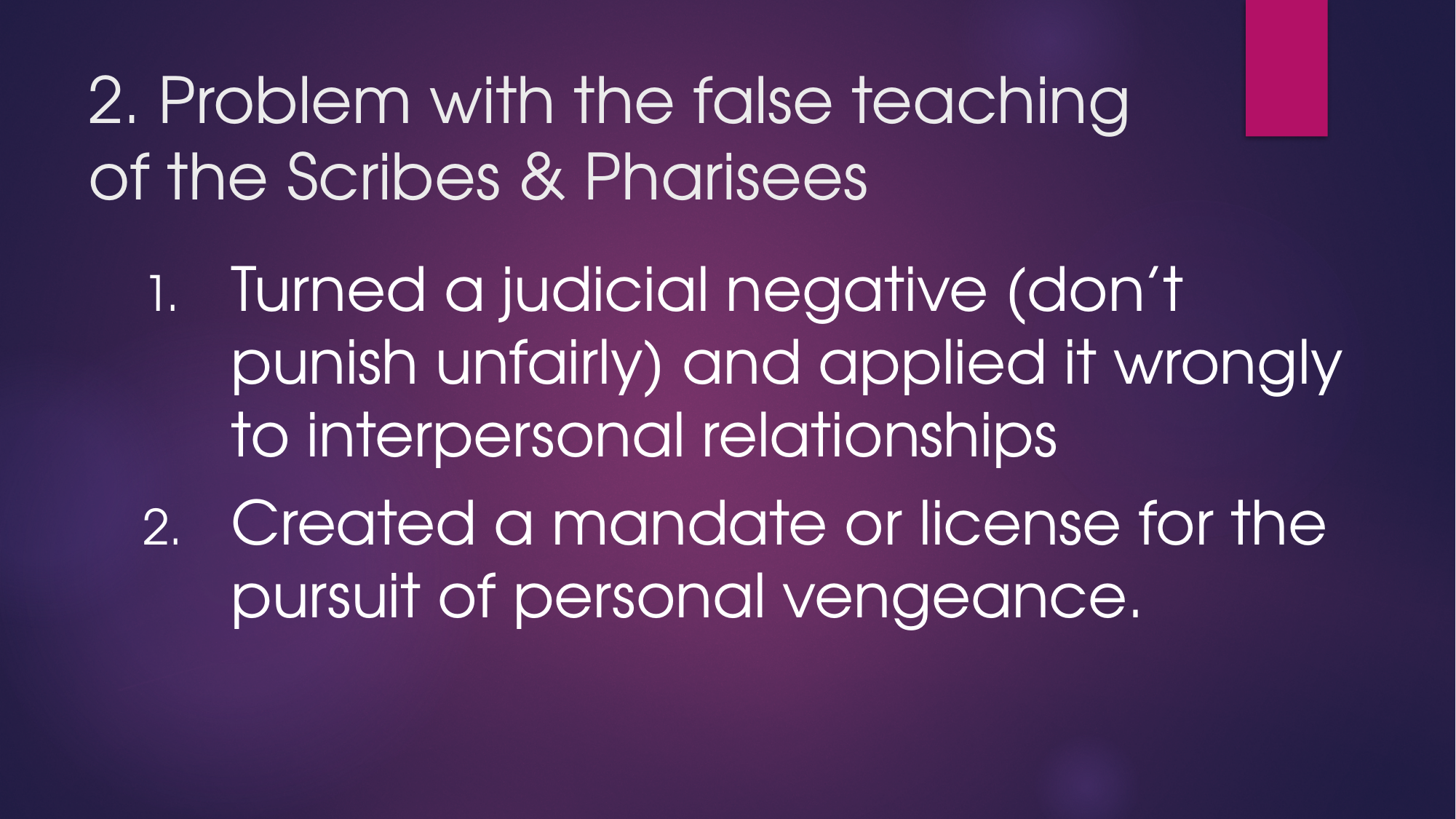

# 2. Problem with the false teaching of the Scribes & Pharisees
Turned a judicial negative (don’t punish unfairly) and applied it wrongly to interpersonal relationships
Created a mandate or license for the pursuit of personal vengeance.